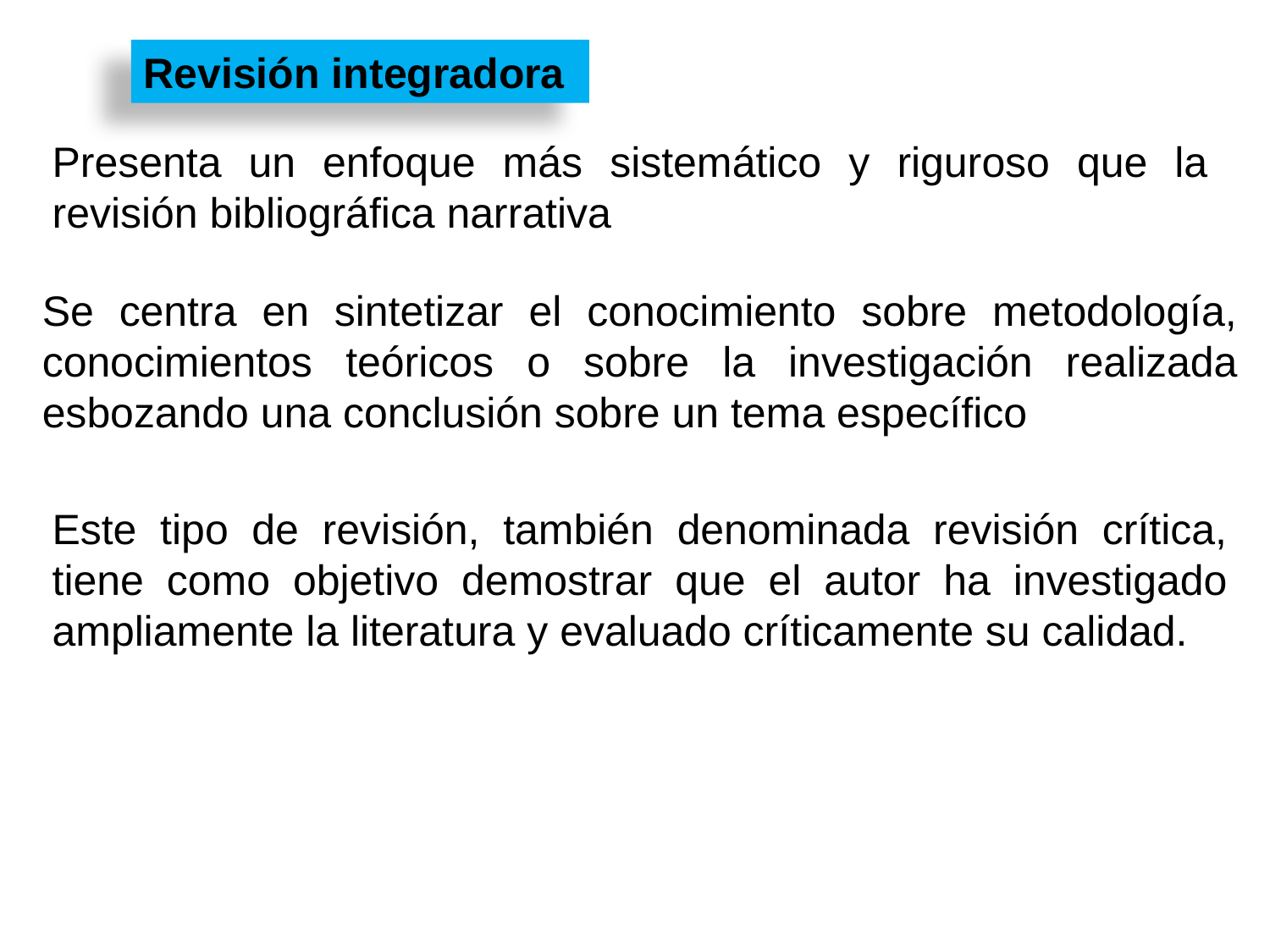

Revisión integradora
Presenta un enfoque más sistemático y riguroso que la revisión bibliográfica narrativa
Se centra en sintetizar el conocimiento sobre metodología, conocimientos teóricos o sobre la investigación realizada esbozando una conclusión sobre un tema específico
Este tipo de revisión, también denominada revisión crítica, tiene como objetivo demostrar que el autor ha investigado ampliamente la literatura y evaluado críticamente su calidad.